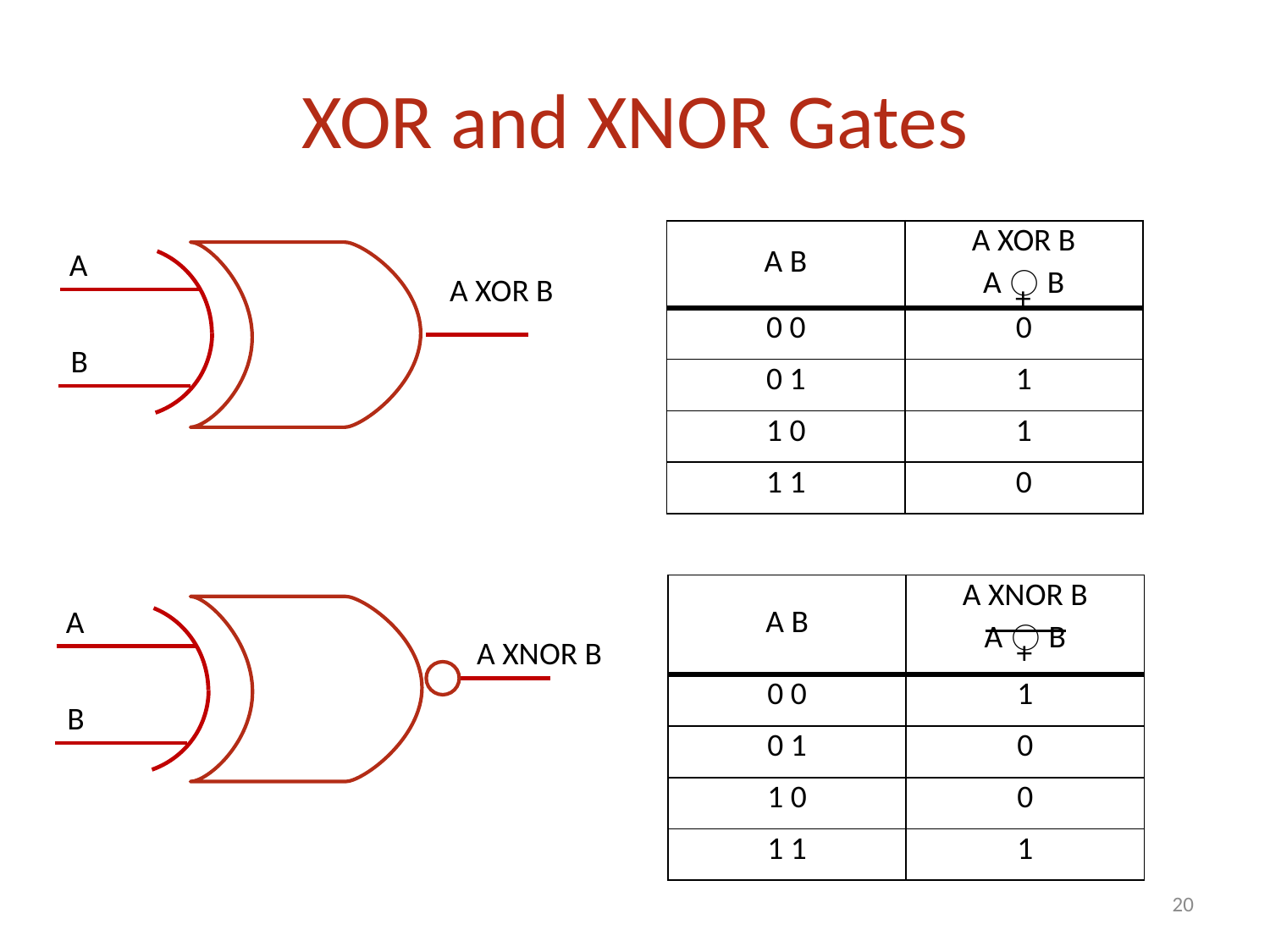

# XOR and XNOR Gates
| A B | A XOR B A ⃝ B |
| --- | --- |
| 0 0 | 0 |
| 0 1 | 1 |
| 1 0 | 1 |
| 1 1 | 0 |
A

A XOR B
+
B
| A B | A XNOR B A ⃝ B |
| --- | --- |
| 0 0 | 1 |
| 0 1 | 0 |
| 1 0 | 0 |
| 1 1 | 1 |
A

+
A XNOR B

B
20